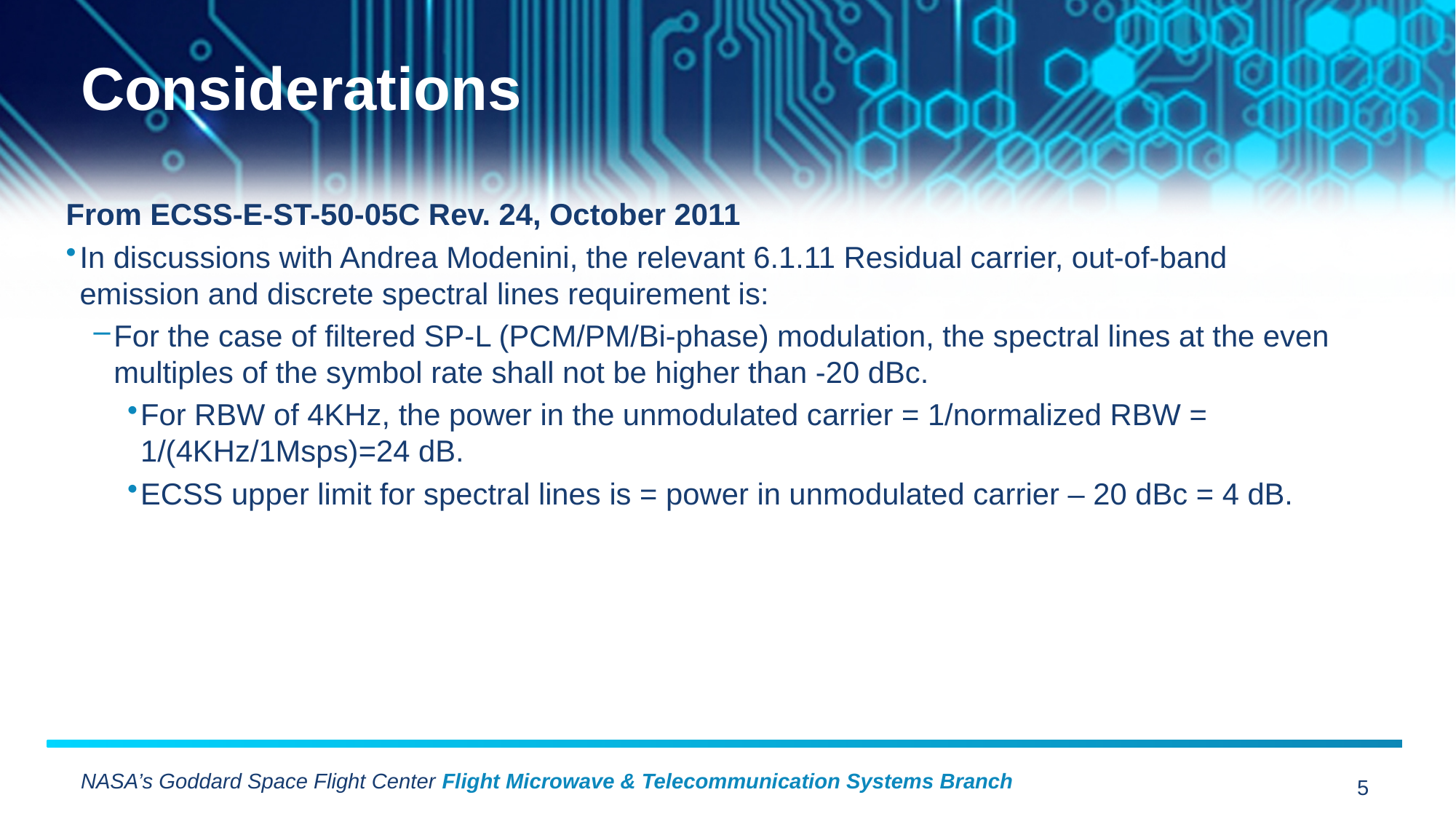

# Considerations
From ECSS-E-ST-50-05C Rev. 24, October 2011
In discussions with Andrea Modenini, the relevant 6.1.11 Residual carrier, out-of-band emission and discrete spectral lines requirement is:
For the case of filtered SP‐L (PCM/PM/Bi-phase) modulation, the spectral lines at the even multiples of the symbol rate shall not be higher than ‐20 dBc.
For RBW of 4KHz, the power in the unmodulated carrier = 1/normalized RBW = 1/(4KHz/1Msps)=24 dB.
ECSS upper limit for spectral lines is = power in unmodulated carrier – 20 dBc = 4 dB.

NASA’s Goddard Space Flight Center Flight Microwave & Telecommunication Systems Branch

5